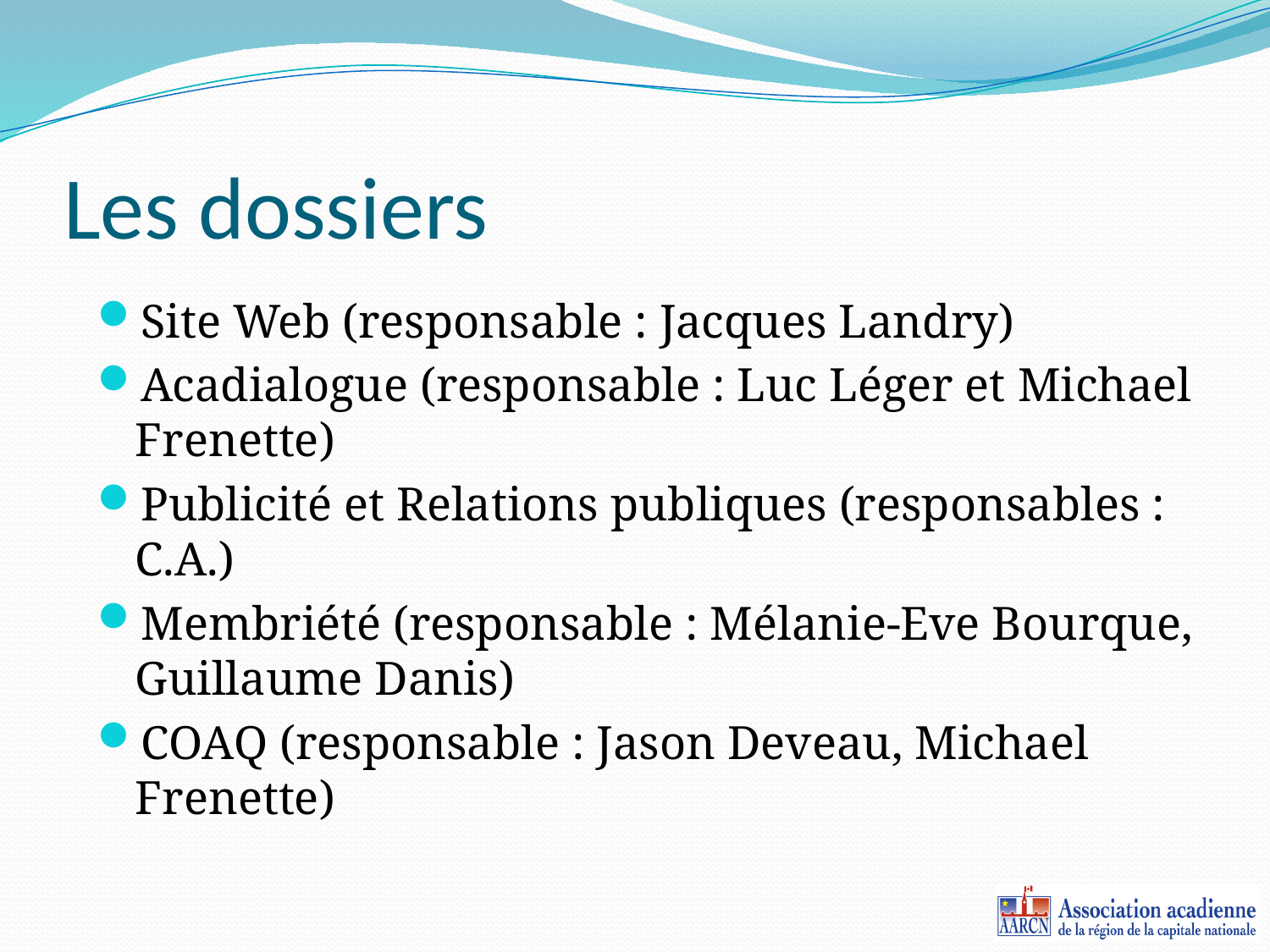

# Les dossiers
Site Web (responsable : Jacques Landry)
Acadialogue (responsable : Luc Léger et Michael Frenette)
Publicité et Relations publiques (responsables : C.A.)
Membriété (responsable : Mélanie-Eve Bourque, Guillaume Danis)
COAQ (responsable : Jason Deveau, Michael Frenette)